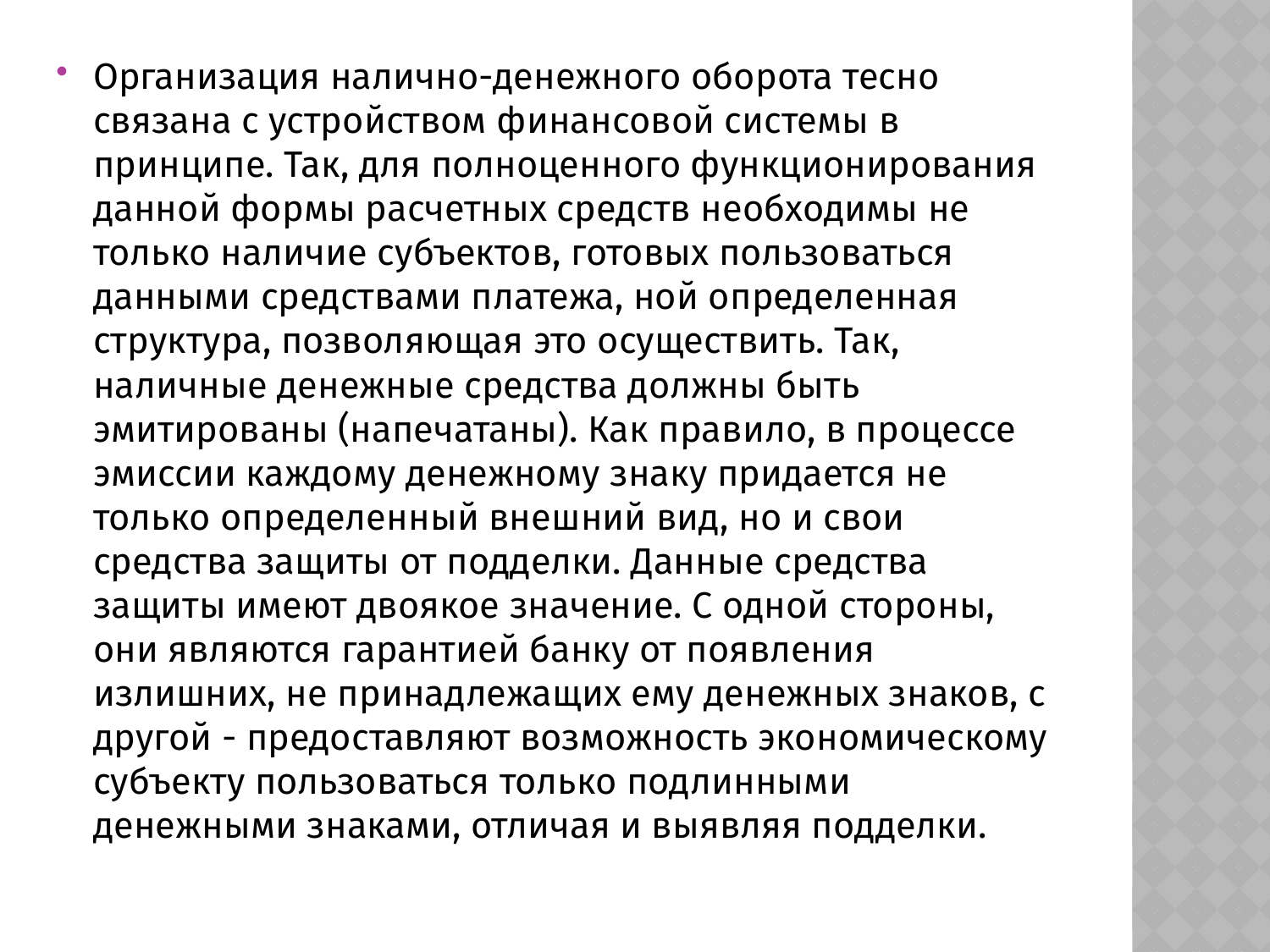

Организация налично-денежного оборота тесно связана с устройством финансовой системы в принципе. Так, для полноценного функционирования данной формы расчетных средств необходимы не только наличие субъектов, готовых пользоваться данными средствами платежа, ной определенная структура, позволяющая это осуществить. Так, наличные денежные средства должны быть эмитированы (напечатаны). Как правило, в процессе эмиссии каждому денежному знаку придается не только определенный внешний вид, но и свои средства защиты от подделки. Данные средства защиты имеют двоякое значение. С одной стороны, они являются гарантией банку от появления излишних, не принадлежащих ему денежных знаков, с другой - предоставляют возможность экономическому субъекту пользоваться только подлинными денежными знаками, отличая и выявляя подделки.